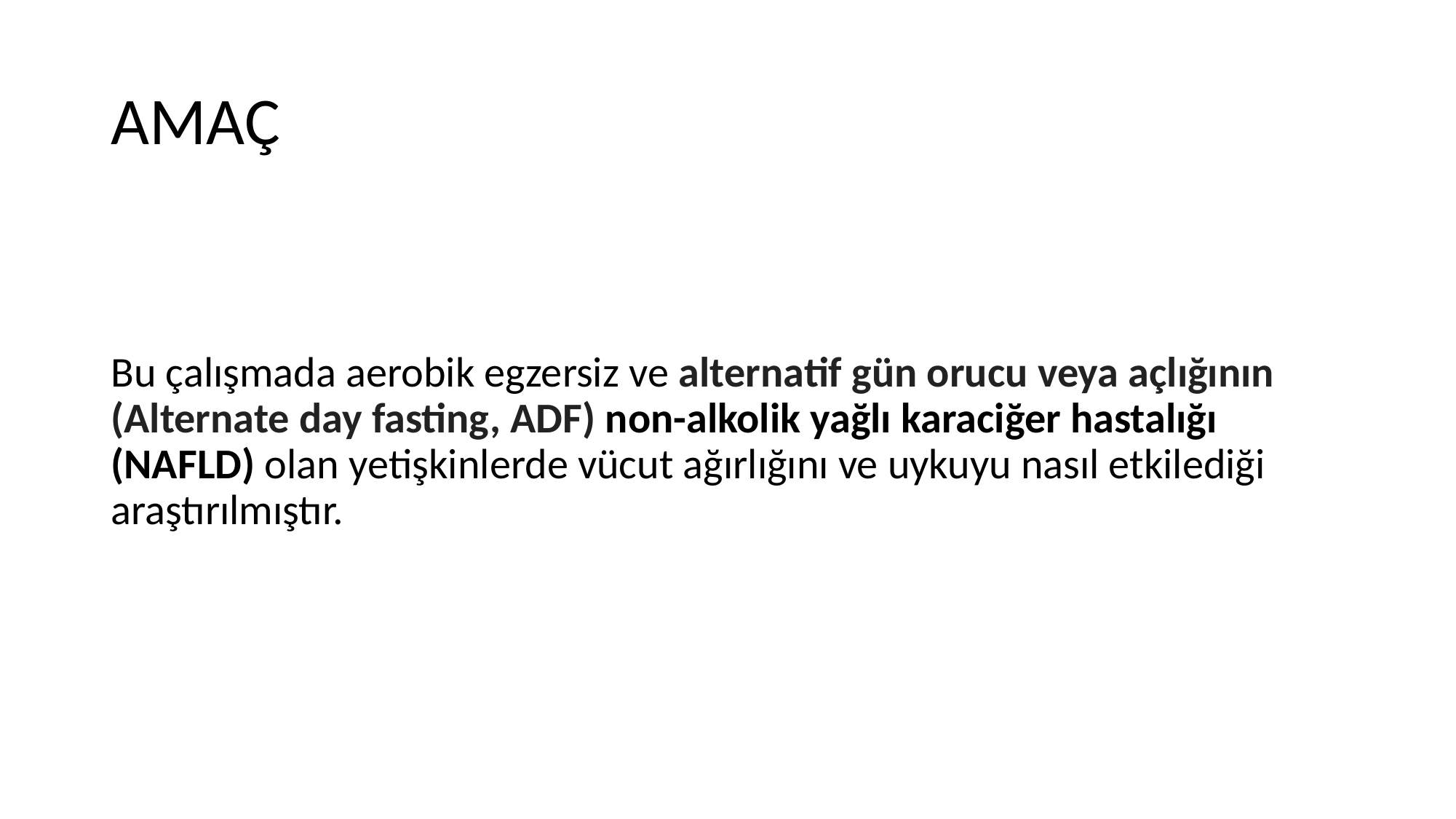

# AMAÇ

Bu çalışmada aerobik egzersiz ve alternatif gün orucu veya açlığının (Alternate day fasting, ADF) non-alkolik yağlı karaciğer hastalığı (NAFLD) olan yetişkinlerde vücut ağırlığını ve uykuyu nasıl etkilediği araştırılmıştır.